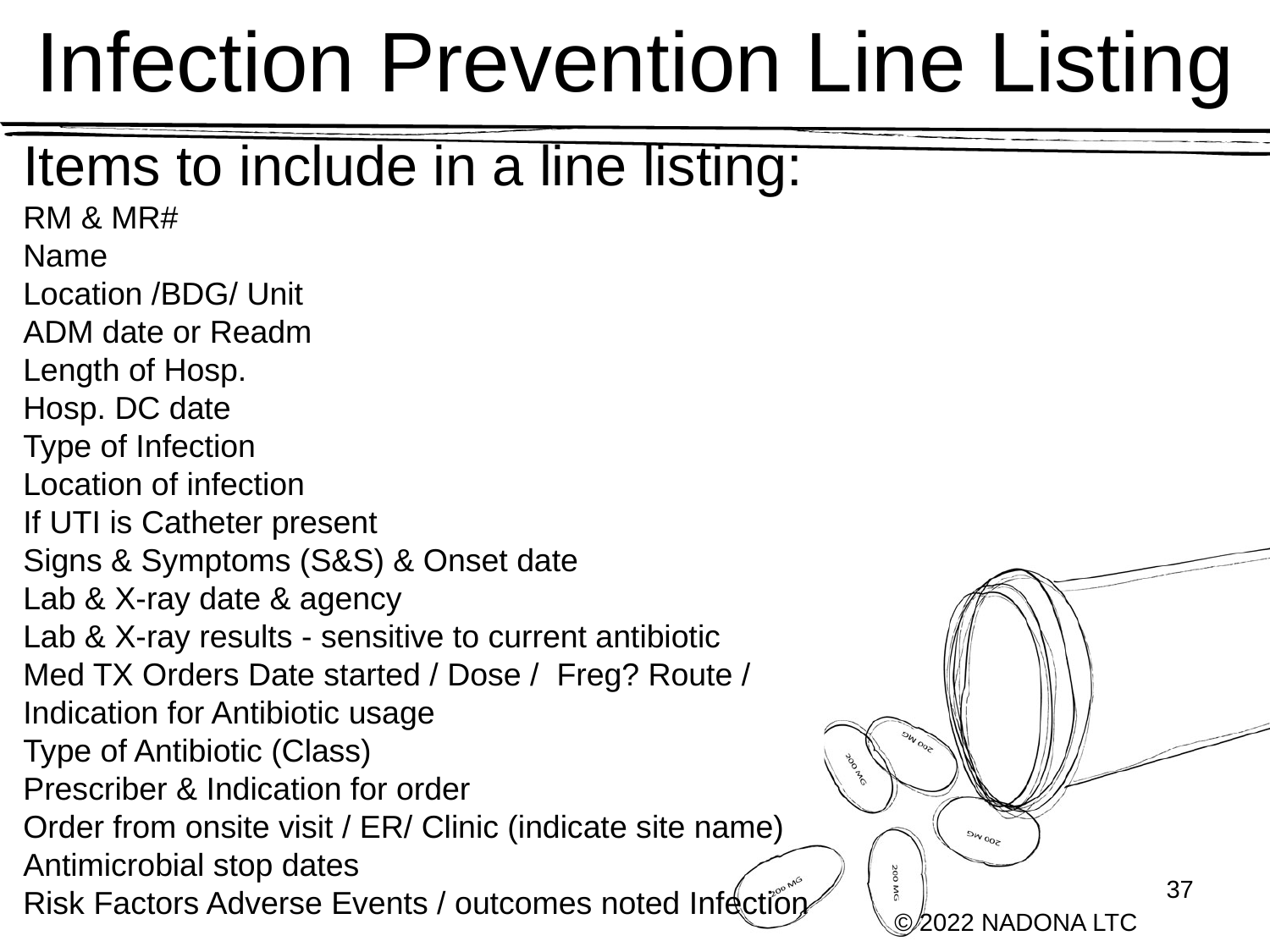

# Infection Prevention Line Listing
Items to include in a line listing:
RM & MR#
Name
Location /BDG/ Unit
ADM date or Readm
Length of Hosp.
Hosp. DC date
Type of Infection
Location of infection
If UTI is Catheter present
Signs & Symptoms (S&S) & Onset date
Lab & X-ray date & agency
Lab & X-ray results - sensitive to current antibiotic
Med TX Orders Date started / Dose /  Freg? Route /
Indication for Antibiotic usage
Type of Antibiotic (Class)
Prescriber & Indication for order
Order from onsite visit / ER/ Clinic (indicate site name)
Antimicrobial stop dates
Risk Factors Adverse Events / outcomes noted Infection
Items that could be included
37
© 2022 NADONA LTC